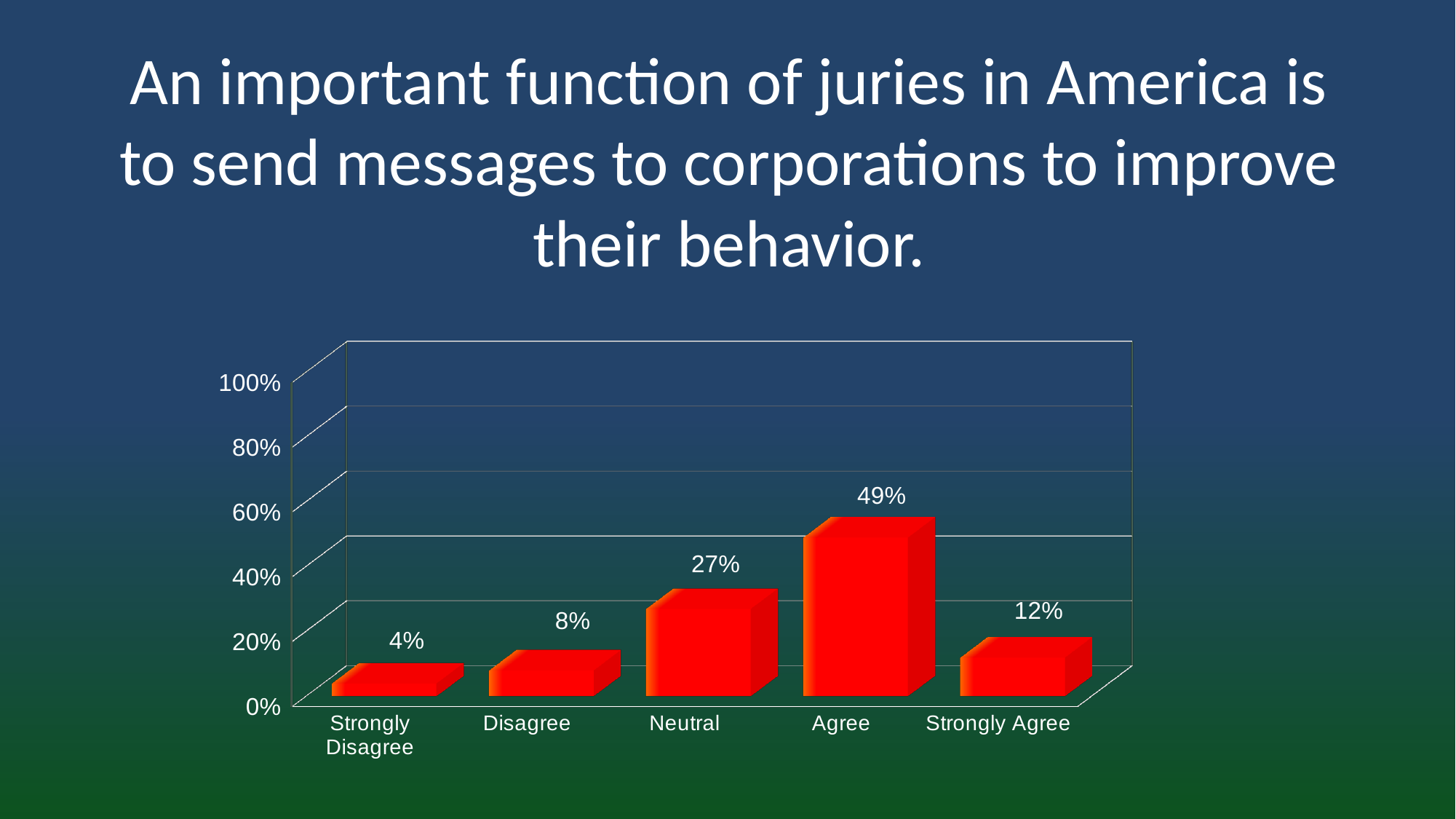

# An important function of juries in America is to send messages to corporations to improve their behavior.

[unsupported chart]